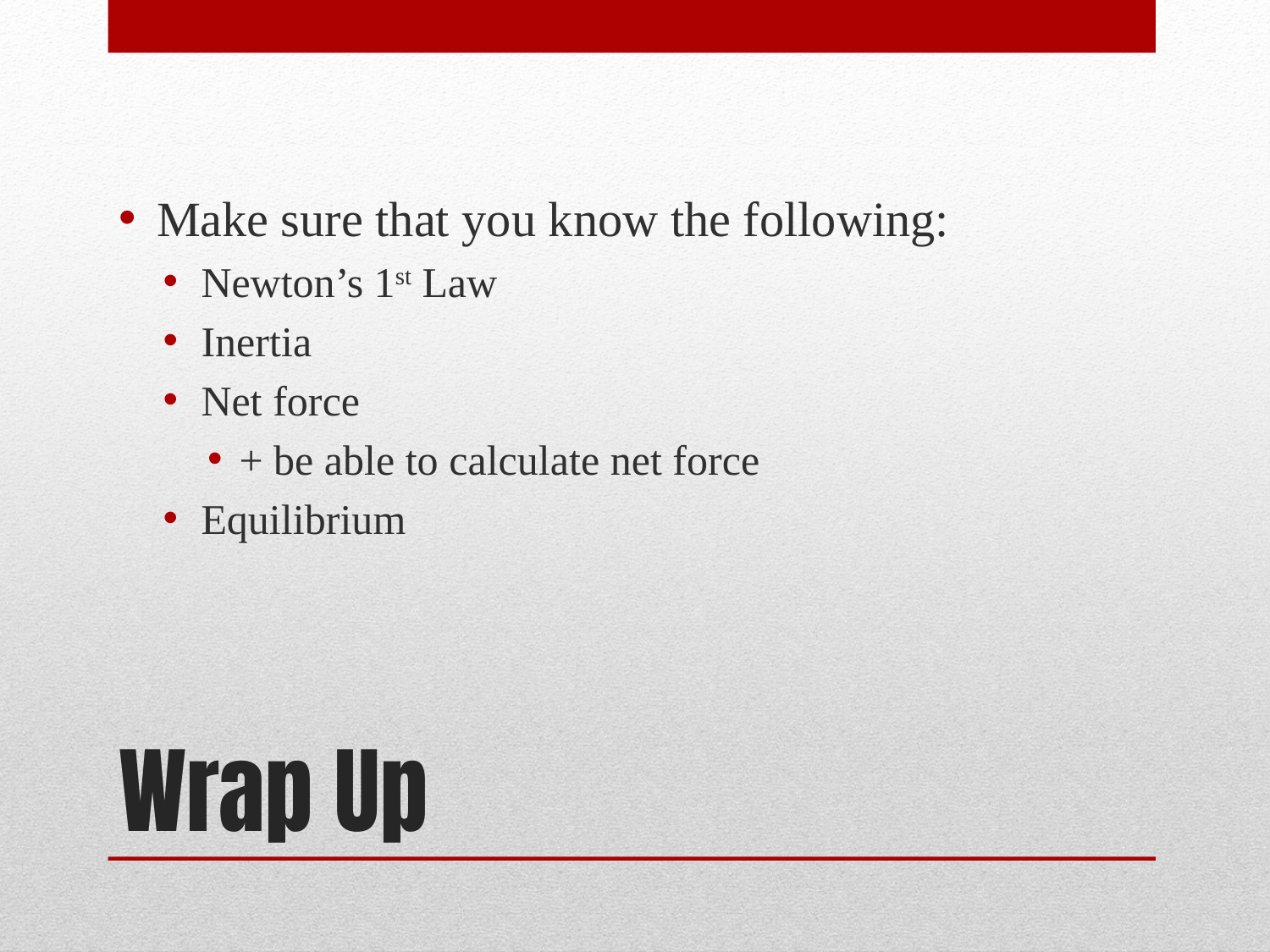

Make sure that you know the following:
Newton’s 1st Law
Inertia
Net force
+ be able to calculate net force
Equilibrium
# Wrap Up